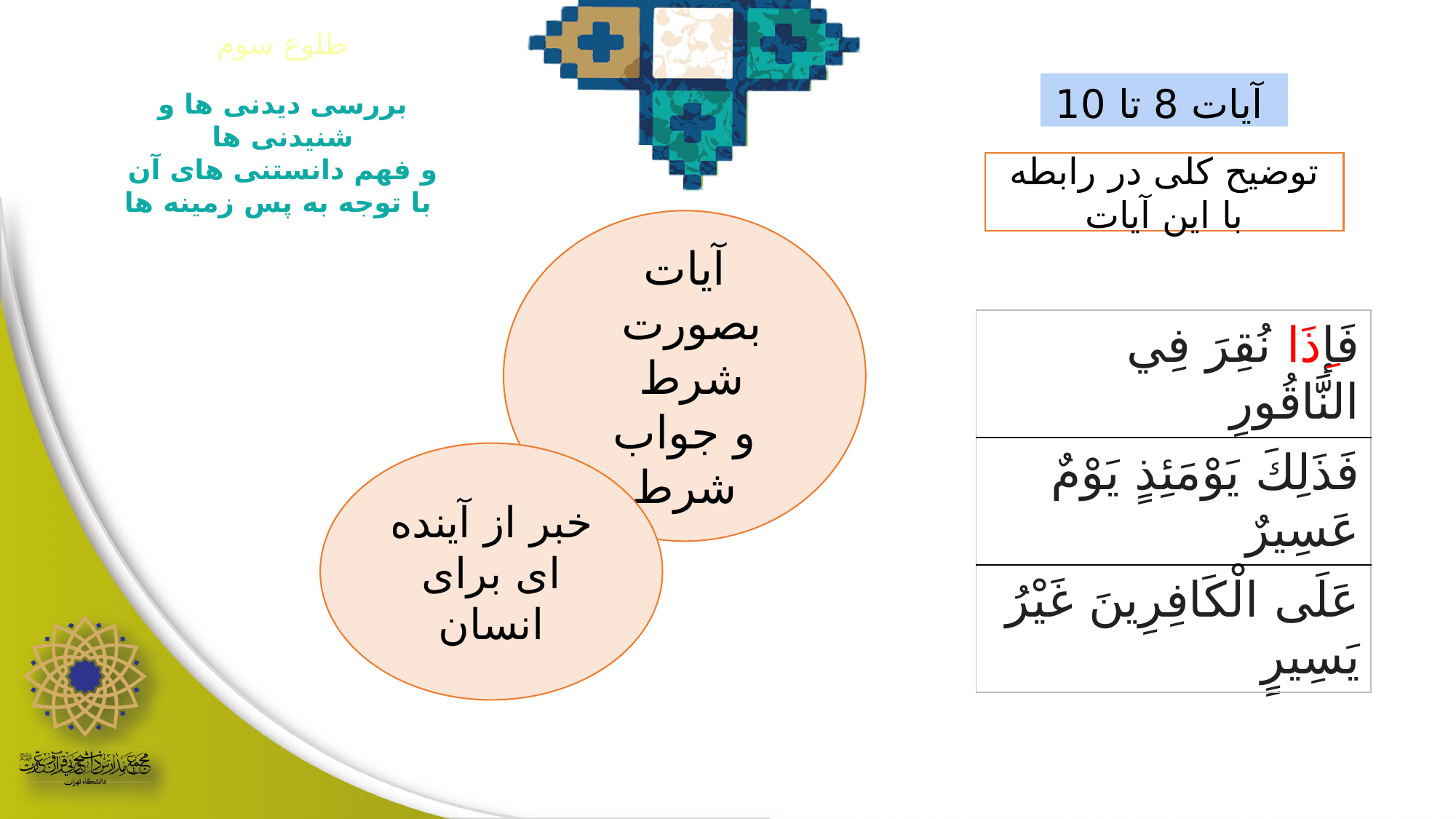

طلوع سوم
آیات 8 تا 10
بررسی دیدنی ها و شنیدنی ها
و فهم دانستنی های آن
 با توجه به پس زمینه ها
توضیح کلی در رابطه با این آیات
آیات بصورت
شرط
و جواب شرط
| فَإِذَا نُقِرَ فِي النَّاقُورِ |
| --- |
| فَذَلِكَ يَوْمَئِذٍ يَوْمٌ عَسِيرٌ |
| عَلَى الْكَافِرِينَ غَيْرُ يَسِيرٍ |
خبر از آینده ای برای انسان